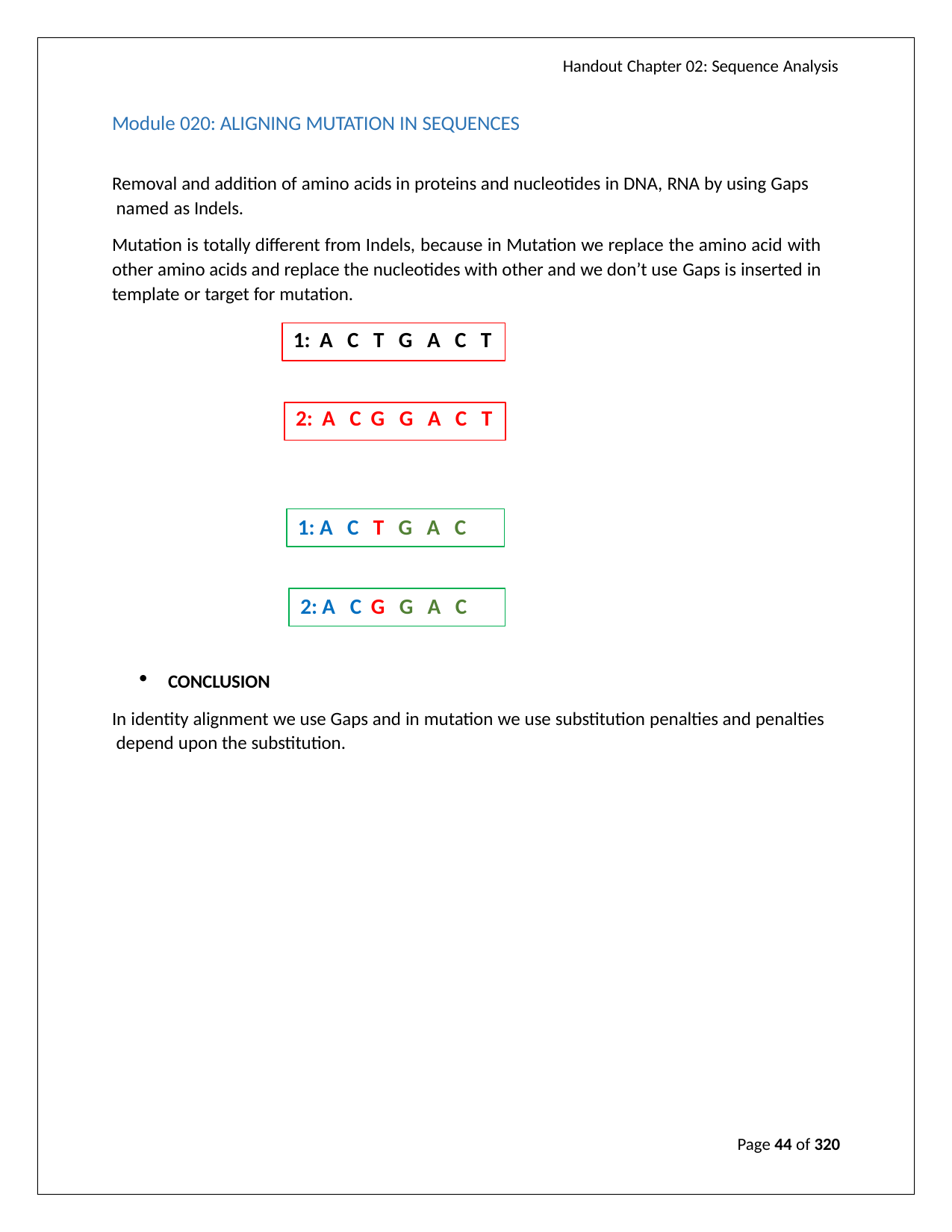

Handout Chapter 02: Sequence Analysis

Module 020: ALIGNING MUTATION IN SEQUENCES

Removal and addition of amino acids in proteins and nucleotides in DNA, RNA by using Gaps  named as Indels.
Mutation is totally different from Indels, because in Mutation we replace the amino acid with  other amino acids and replace the nucleotides with other and we don’t use Gaps is inserted in  template or target for mutation.

1: A C T G A C T

2: A C G G A C T

1: A C T G A C

2: A C G G A C

CONCLUSION
In identity alignment we use Gaps and in mutation we use substitution penalties and penalties  depend upon the substitution.

Page 44 of 320